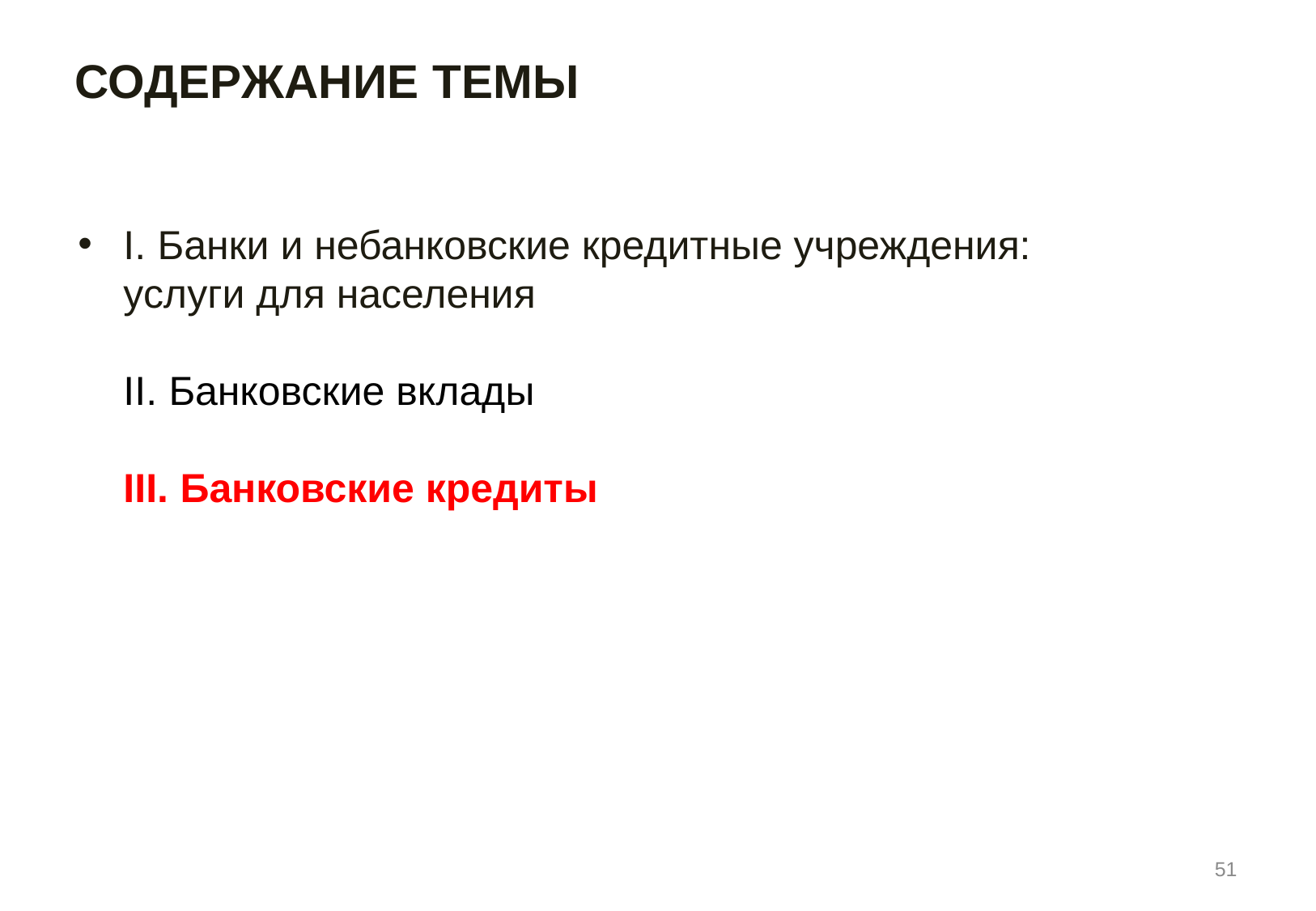

#
Содержание темы

I. Банки и небанковские кредитные учреждения:
услуги для населения
II. Банковские вклады
III. Банковские кредиты
51